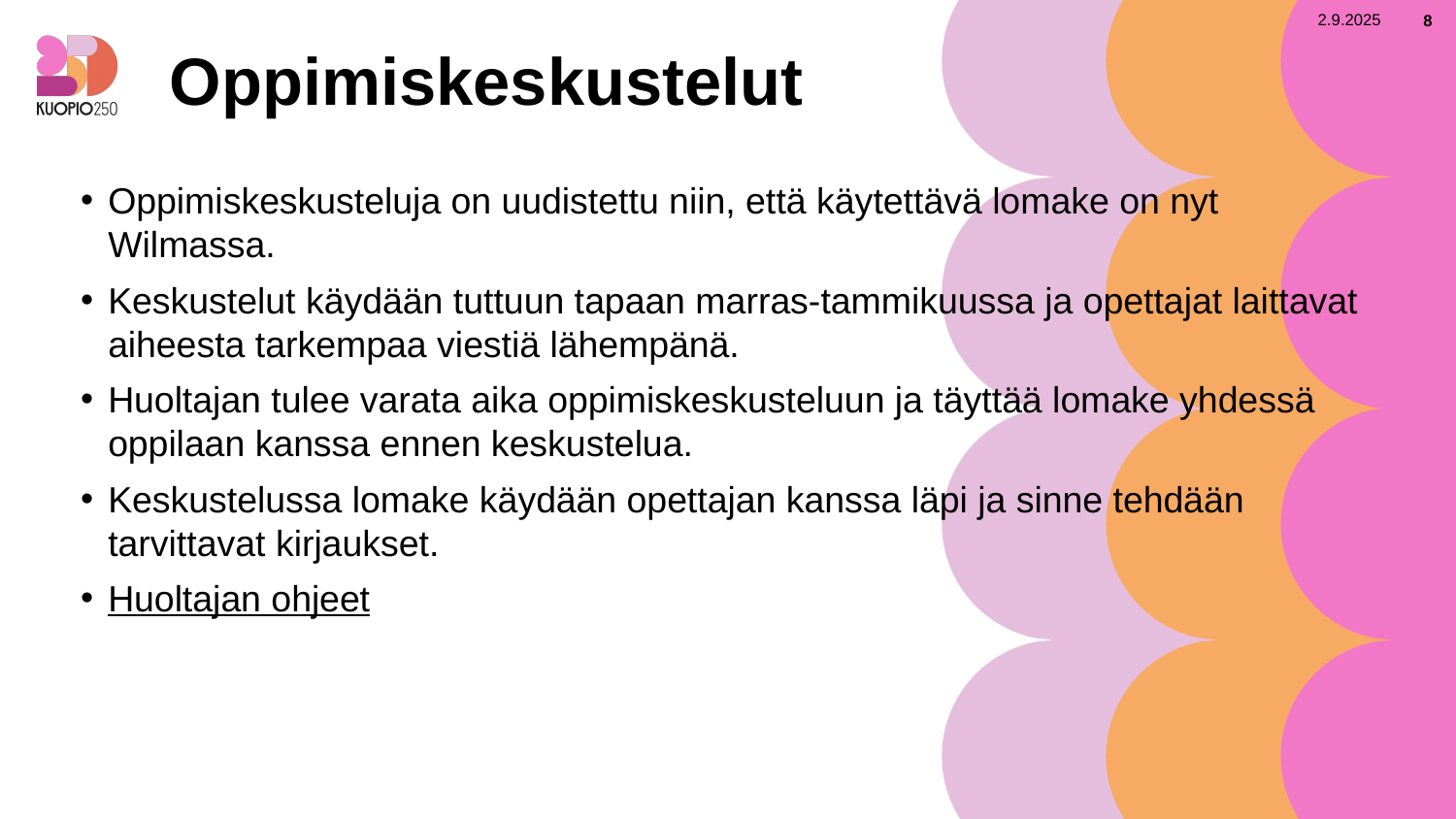

2.9.2025
8
# Oppimiskeskustelut
Oppimiskeskusteluja on uudistettu niin, että käytettävä lomake on nyt Wilmassa. ​
Keskustelut käydään tuttuun tapaan marras-tammikuussa ja opettajat laittavat aiheesta tarkempaa viestiä lähempänä.​
Huoltajan tulee varata aika oppimiskeskusteluun ja täyttää lomake yhdessä oppilaan kanssa ennen keskustelua. ​
Keskustelussa lomake käydään opettajan kanssa läpi ja sinne tehdään tarvittavat kirjaukset. ​
Huoltajan ohjeet​